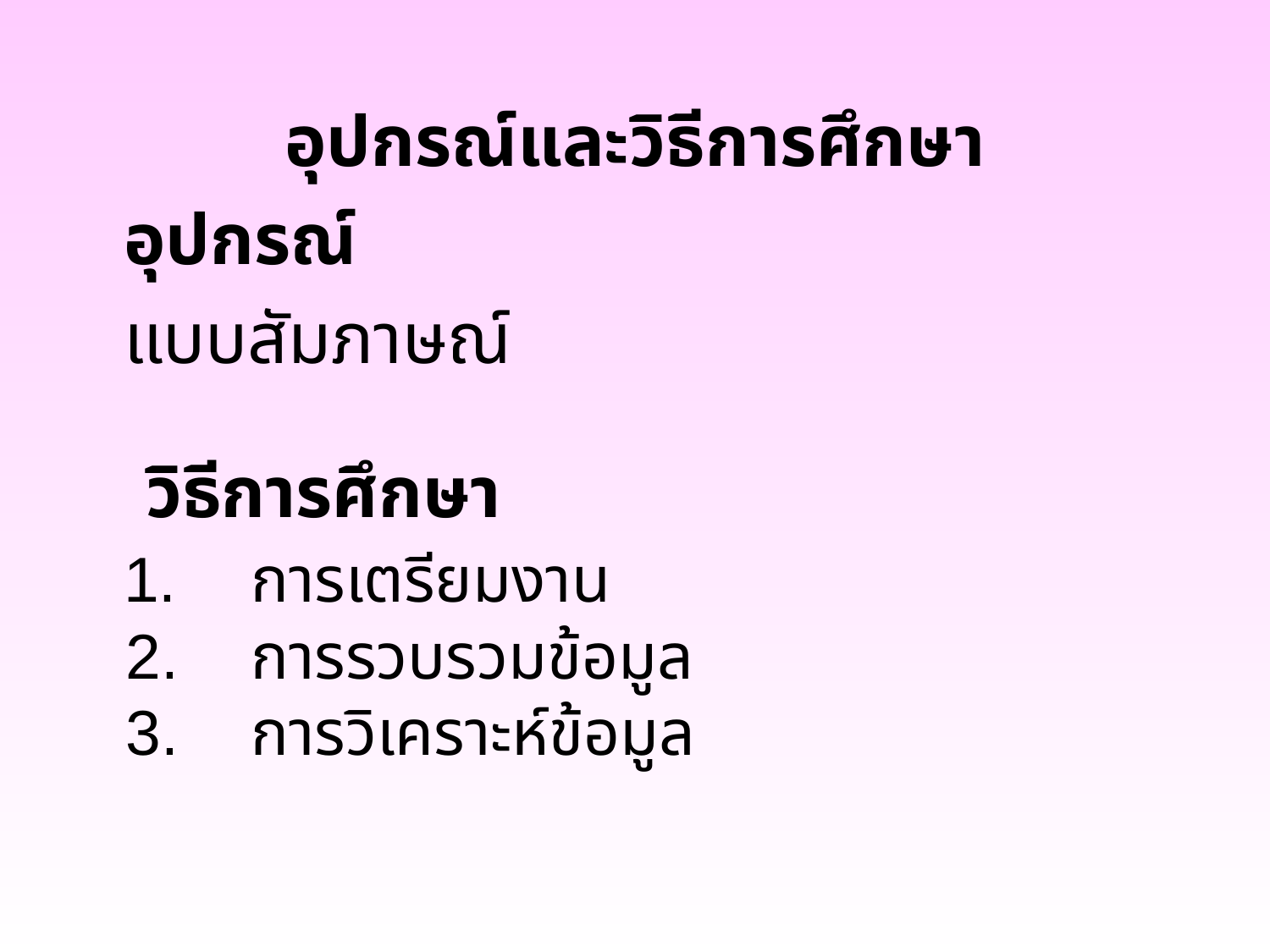

# อุปกรณ์และวิธีการศึกษา
	อุปกรณ์
	แบบสัมภาษณ์

    วิธีการศึกษา
	1.	การเตรียมงาน
2.	การรวบรวมข้อมูล
3.	การวิเคราะห์ข้อมูล